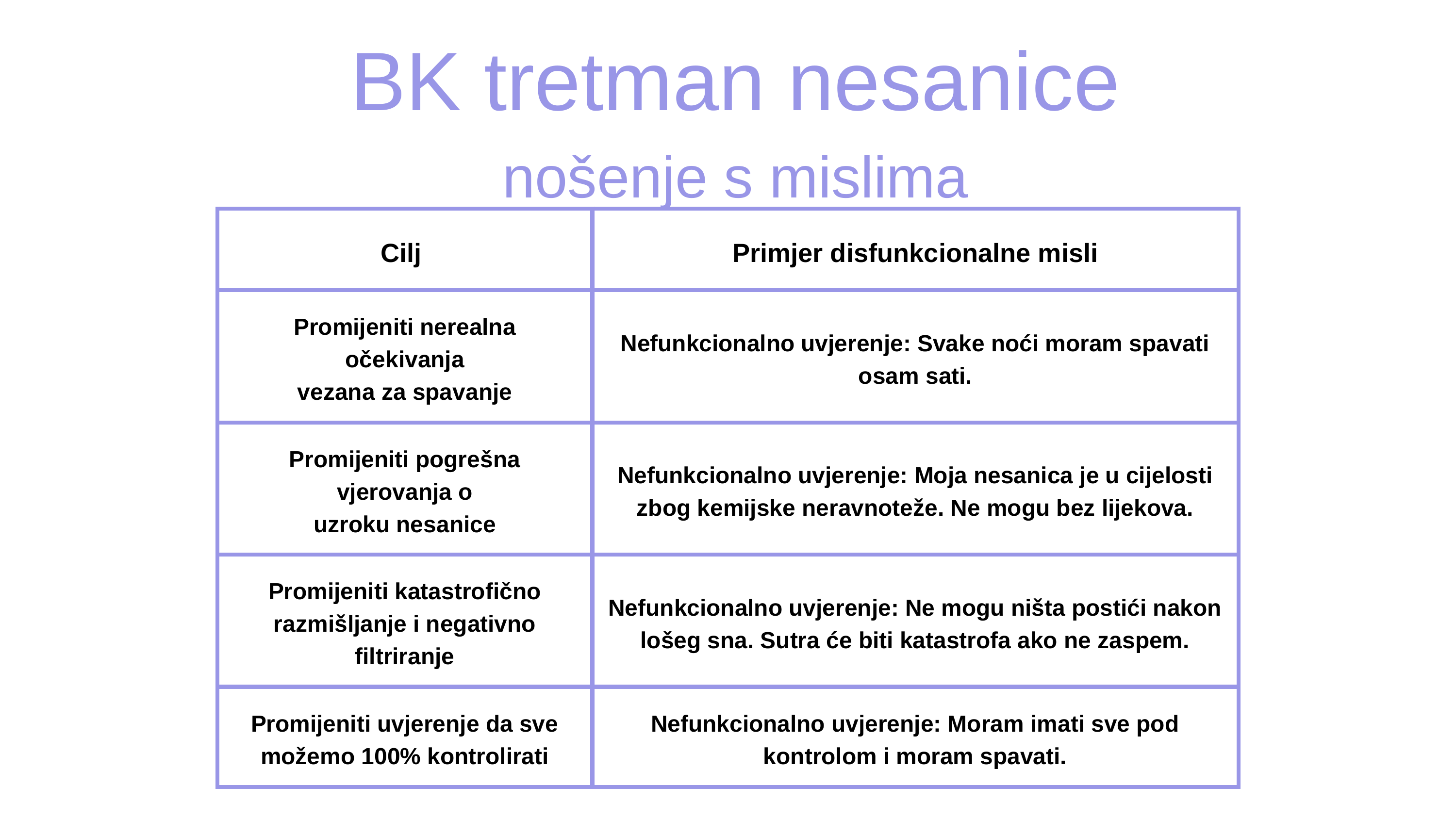

BK tretman nesanice
nošenje s mislima
| Cilj | Primjer disfunkcionalne misli |
| --- | --- |
| Promijeniti nerealna očekivanja vezana za spavanje | Nefunkcionalno uvjerenje: Svake noći moram spavati osam sati. |
| Promijeniti pogrešna vjerovanja o uzroku nesanice | Nefunkcionalno uvjerenje: Moja nesanica je u cijelosti zbog kemijske neravnoteže. Ne mogu bez lijekova. |
| Promijeniti katastrofično razmišljanje i negativno filtriranje | Nefunkcionalno uvjerenje: Ne mogu ništa postići nakon lošeg sna. Sutra će biti katastrofa ako ne zaspem. |
| Promijeniti uvjerenje da sve možemo 100% kontrolirati | Nefunkcionalno uvjerenje: Moram imati sve pod kontrolom i moram spavati. |